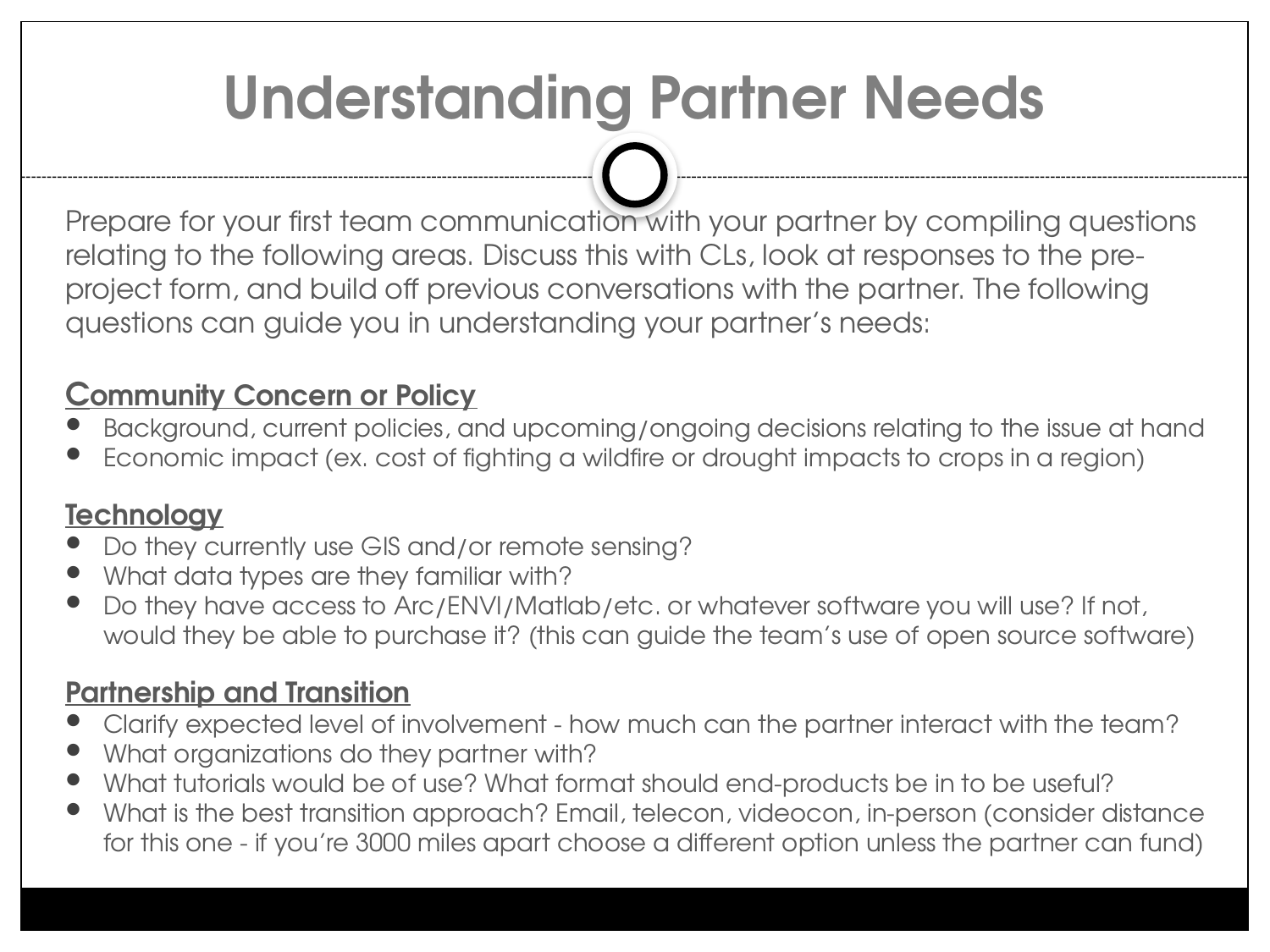

# Understanding Partner Needs
Prepare for your first team communication with your partner by compiling questions relating to the following areas. Discuss this with CLs, look at responses to the pre-project form, and build off previous conversations with the partner. The following questions can guide you in understanding your partner’s needs:

Community Concern or Policy
Background, current policies, and upcoming/ongoing decisions relating to the issue at hand
Economic impact (ex. cost of fighting a wildfire or drought impacts to crops in a region)

Technology
Do they currently use GIS and/or remote sensing?
What data types are they familiar with?
Do they have access to Arc/ENVI/Matlab/etc. or whatever software you will use? If not, would they be able to purchase it? (this can guide the team’s use of open source software)

Partnership and Transition
Clarify expected level of involvement - how much can the partner interact with the team?
What organizations do they partner with?
What tutorials would be of use? What format should end-products be in to be useful?
What is the best transition approach? Email, telecon, videocon, in-person (consider distance for this one - if you’re 3000 miles apart choose a different option unless the partner can fund)